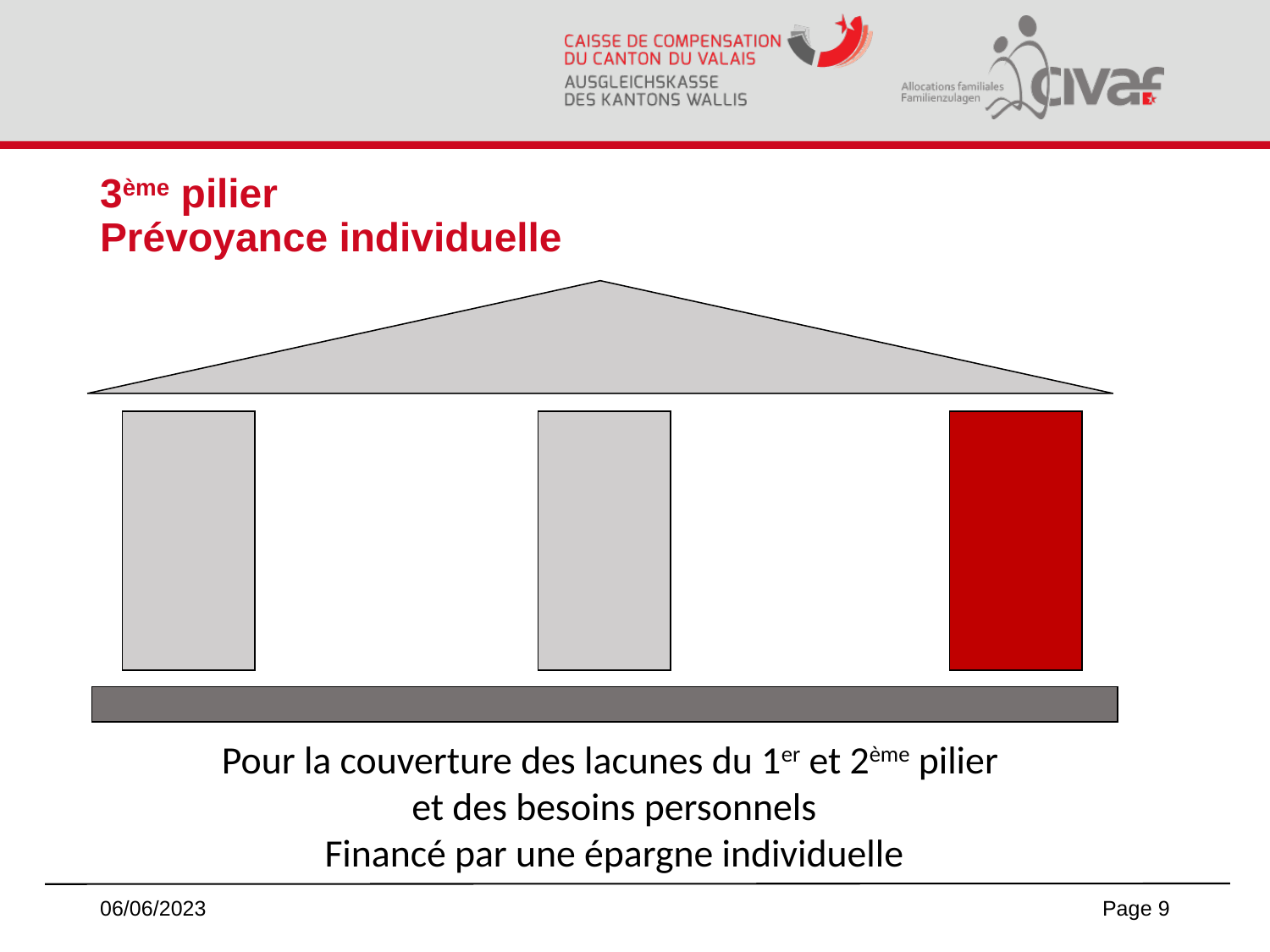

# 3ème pilier Prévoyance individuelle

Pour la couverture des lacunes du 1er et 2ème pilier
et des besoins personnels
Financé par une épargne individuelle
06/06/2023

Page 9